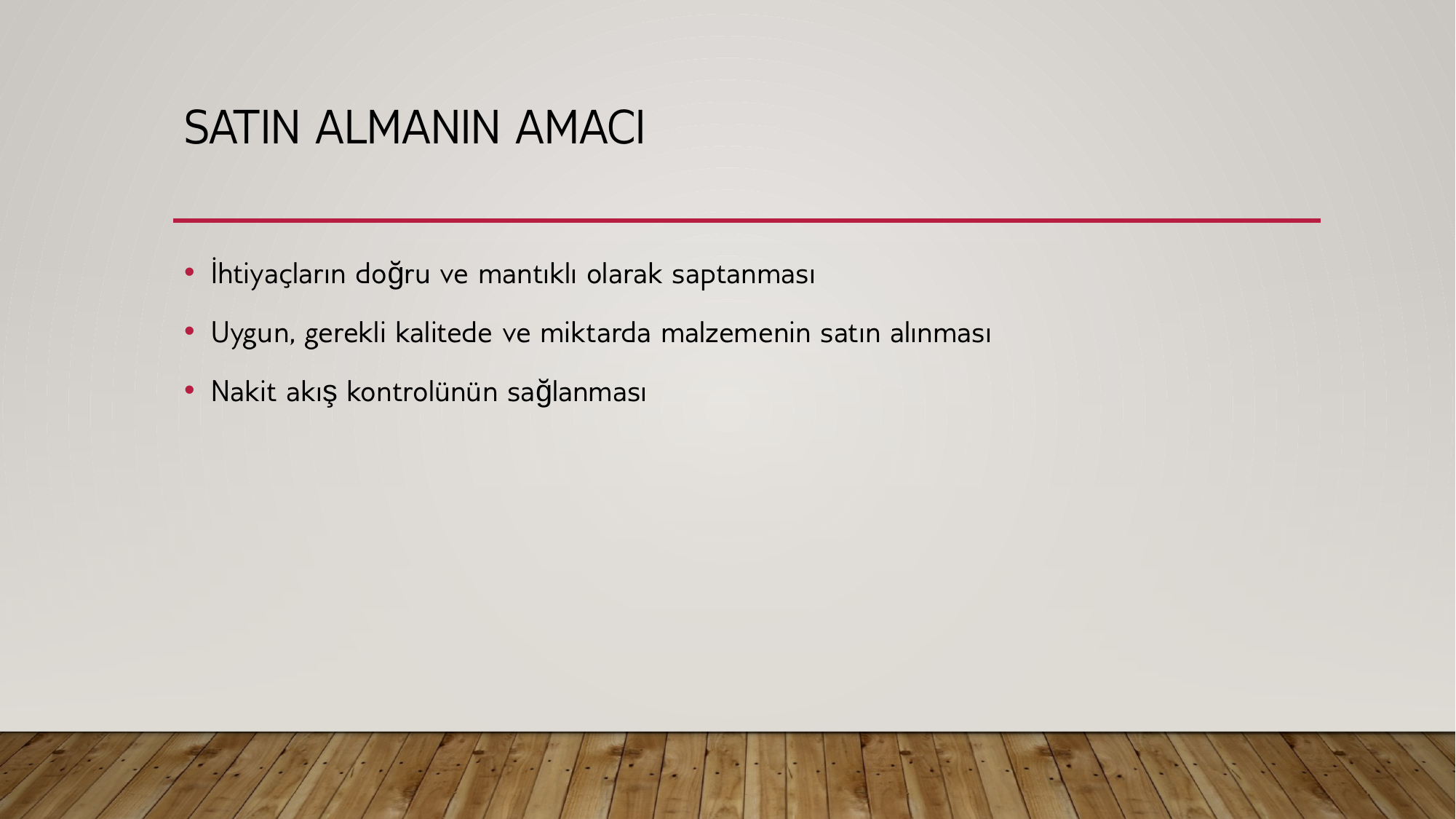

# Satın almanın amacı
İhtiyaçların doğru ve mantıklı olarak saptanması
Uygun, gerekli kalitede ve miktarda malzemenin satın alınması
Nakit akış kontrolünün sağlanması